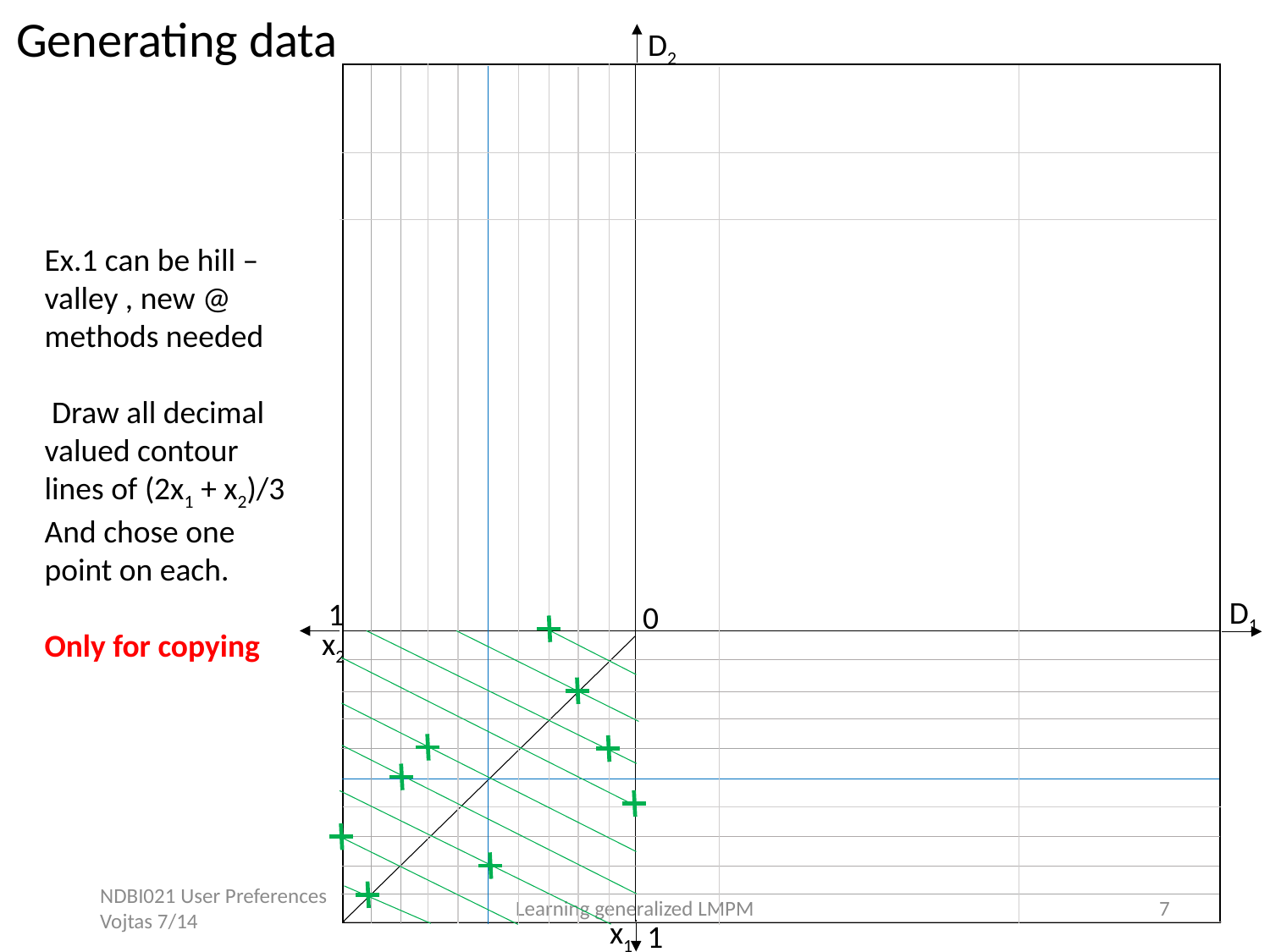

Generating data
D2

D1
1
0
x2
x1
1
Ex.1 can be hill – valley , new @ methods needed

 Draw all decimal valued contour lines of (2x1 + x2)/3
And chose one point on each.

Only for copying

NDBI021 User Preferences Vojtas 7/14
Learning generalized LMPM
7